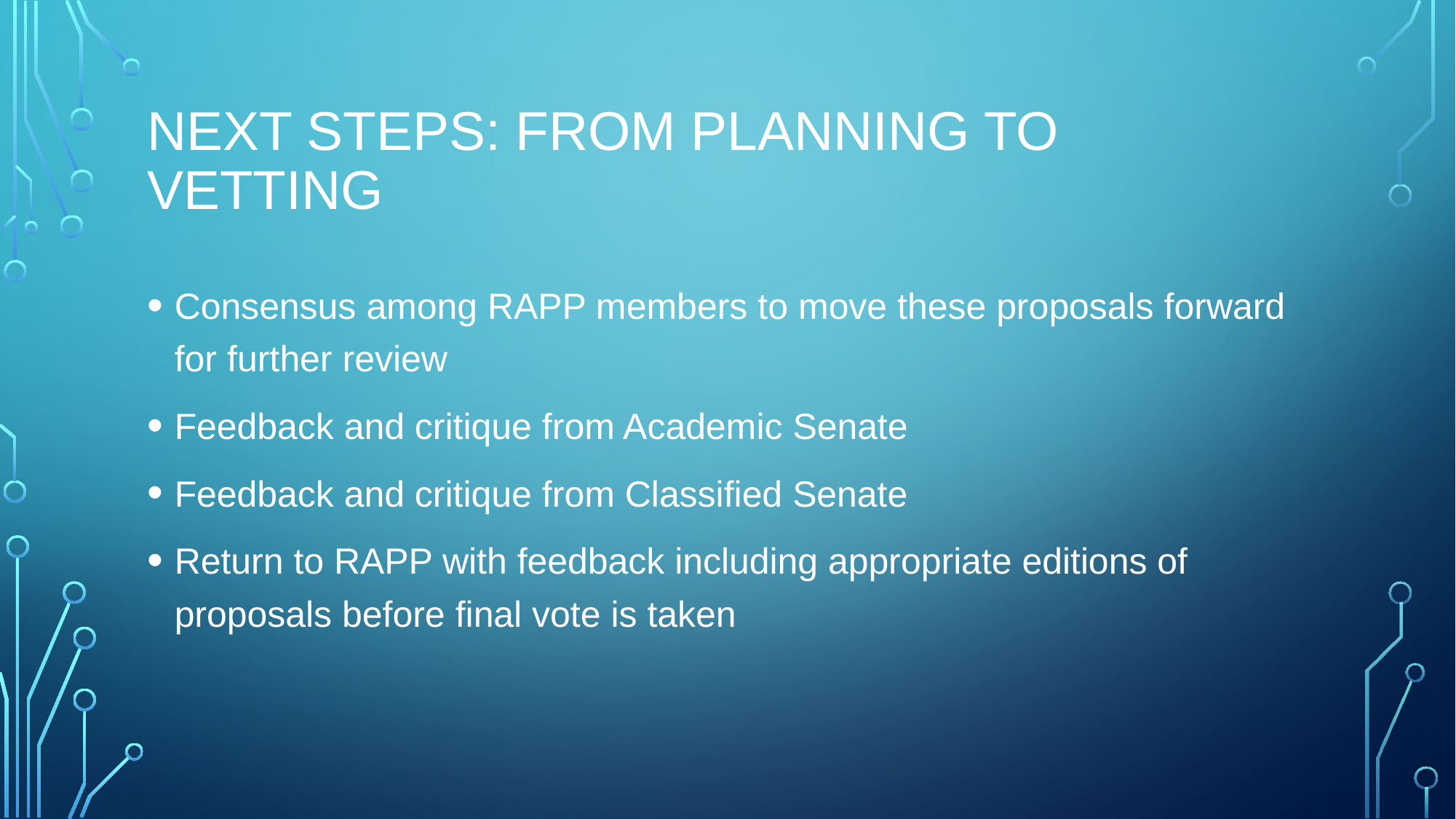

# Next steps: From Planning to Vetting
Consensus among RAPP members to move these proposals forward for further review
Feedback and critique from Academic Senate
Feedback and critique from Classified Senate
Return to RAPP with feedback including appropriate editions of proposals before final vote is taken